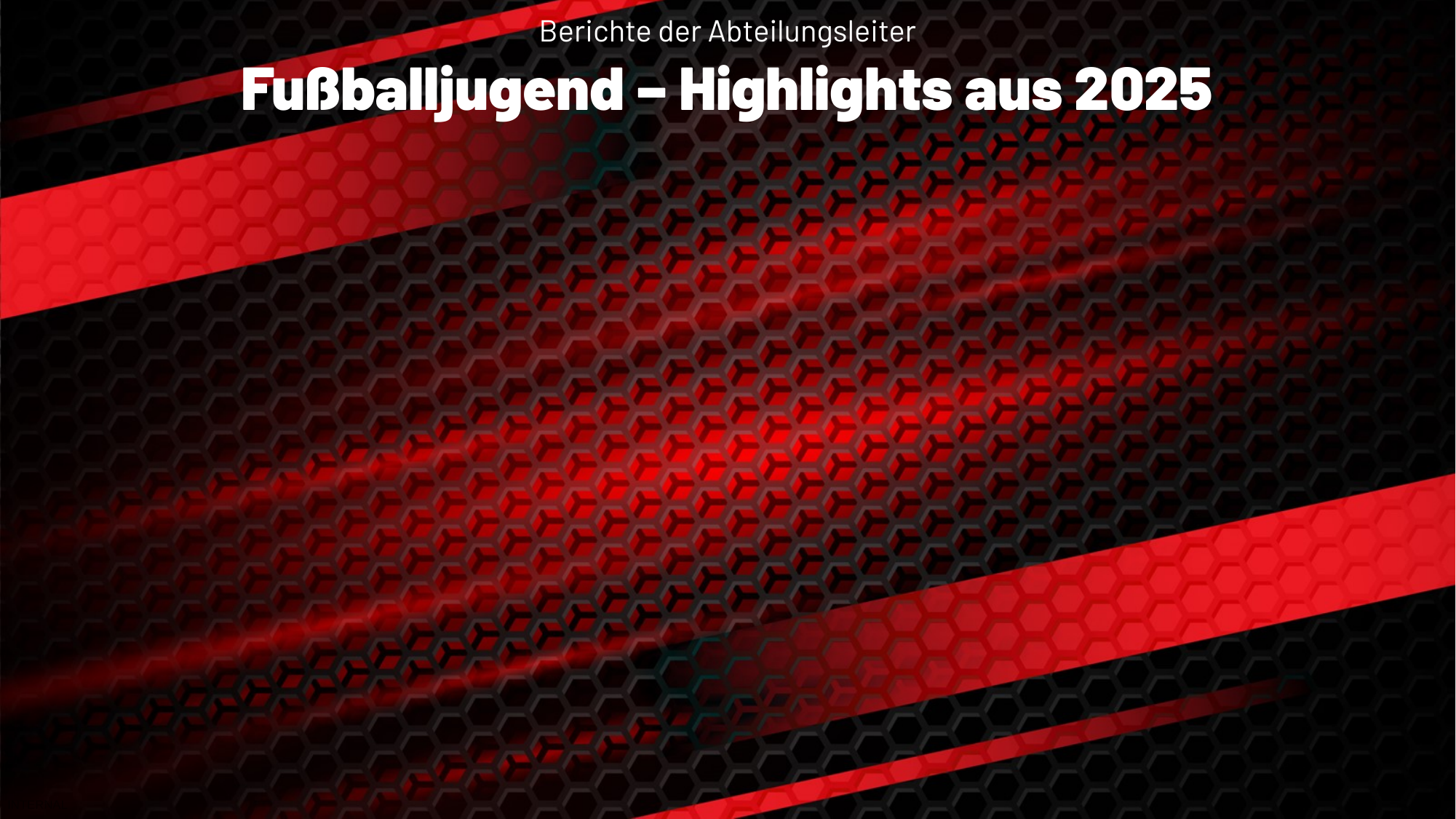

Fußballjugend – Highlights aus 2025
Berichte der Abteilungsleiter